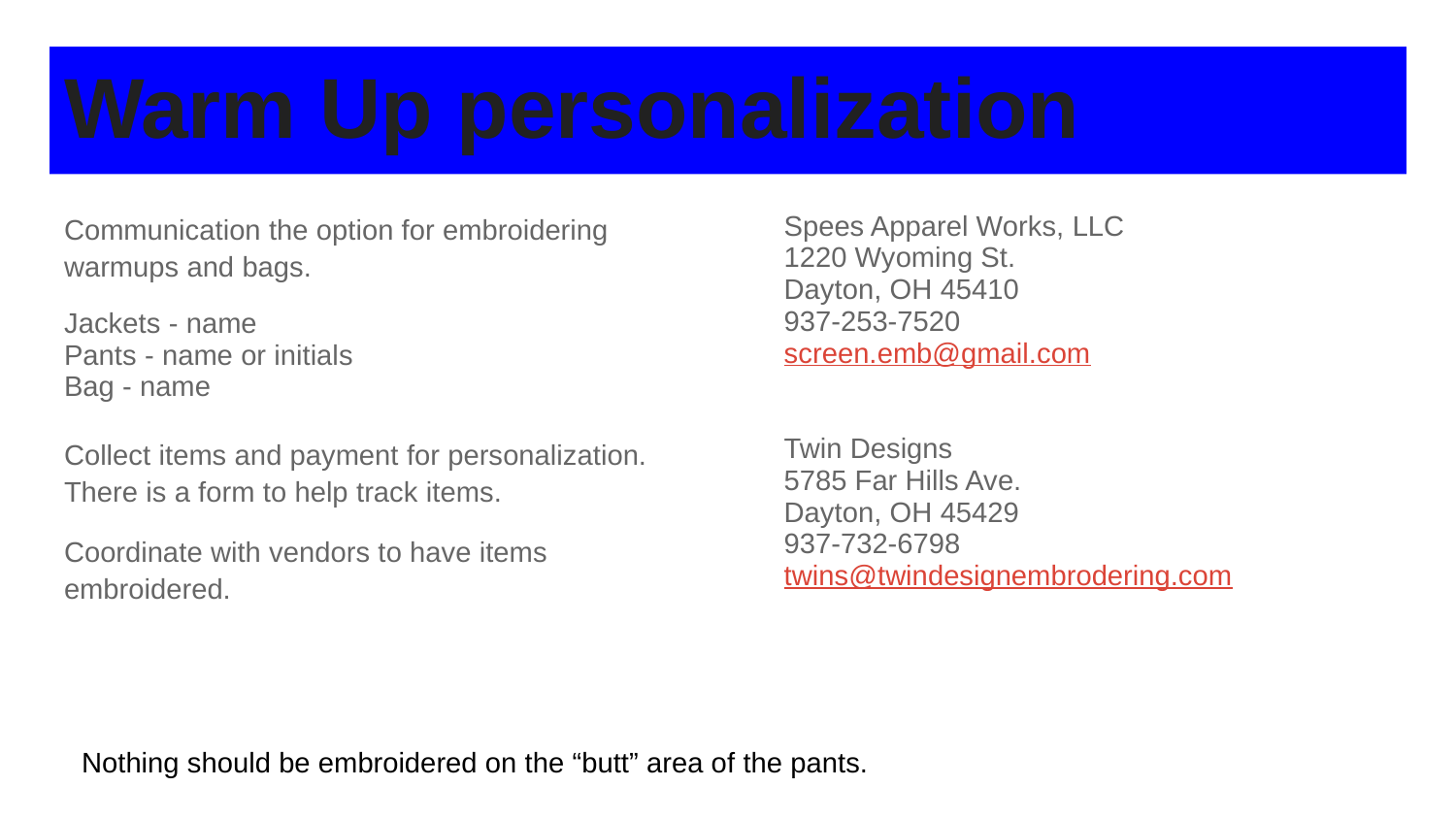

# Warm Up personalization
Communication the option for embroidering warmups and bags.
Jackets - name
Pants - name or initials
Bag - name

Collect items and payment for personalization. There is a form to help track items.
Coordinate with vendors to have items embroidered.
Spees Apparel Works, LLC
1220 Wyoming St.
Dayton, OH 45410
937-253-7520
screen.emb@gmail.com

Twin Designs
5785 Far Hills Ave.
Dayton, OH 45429
937-732-6798
twins@twindesignembrodering.com
Nothing should be embroidered on the “butt” area of the pants.